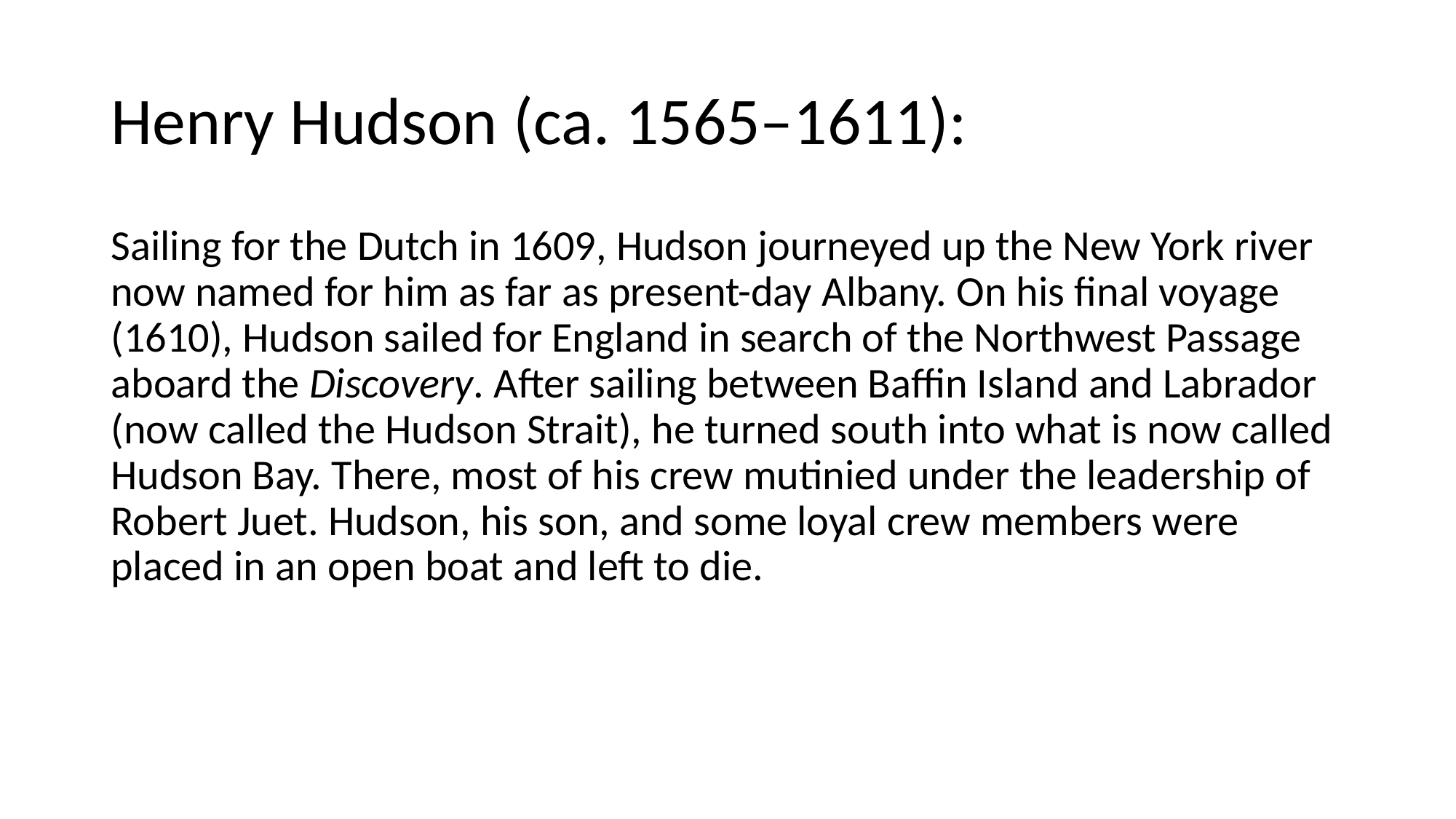

# Henry Hudson (ca. 1565–1611):
Sailing for the Dutch in 1609, Hudson journeyed up the New York river now named for him as far as present-day Albany. On his final voyage (1610), Hudson sailed for England in search of the Northwest Passage aboard the Discovery. After sailing between Baffin Island and Labrador (now called the Hudson Strait), he turned south into what is now called Hudson Bay. There, most of his crew mutinied under the leadership of Robert Juet. Hudson, his son, and some loyal crew members were placed in an open boat and left to die.